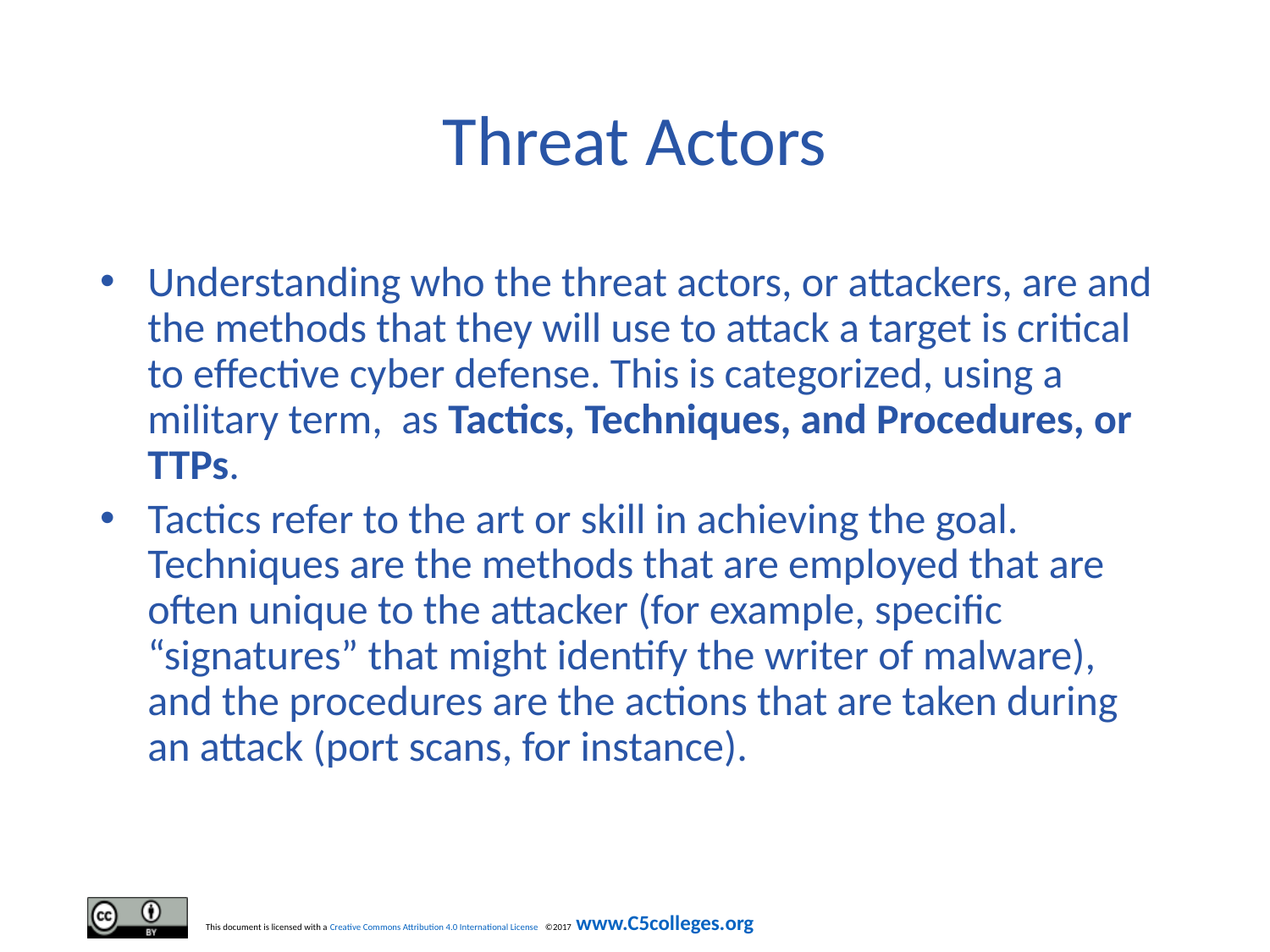

# Threat Actors
Understanding who the threat actors, or attackers, are and the methods that they will use to attack a target is critical to effective cyber defense. This is categorized, using a military term,  as Tactics, Techniques, and Procedures, or TTPs.
Tactics refer to the art or skill in achieving the goal. Techniques are the methods that are employed that are often unique to the attacker (for example, specific “signatures” that might identify the writer of malware), and the procedures are the actions that are taken during an attack (port scans, for instance).